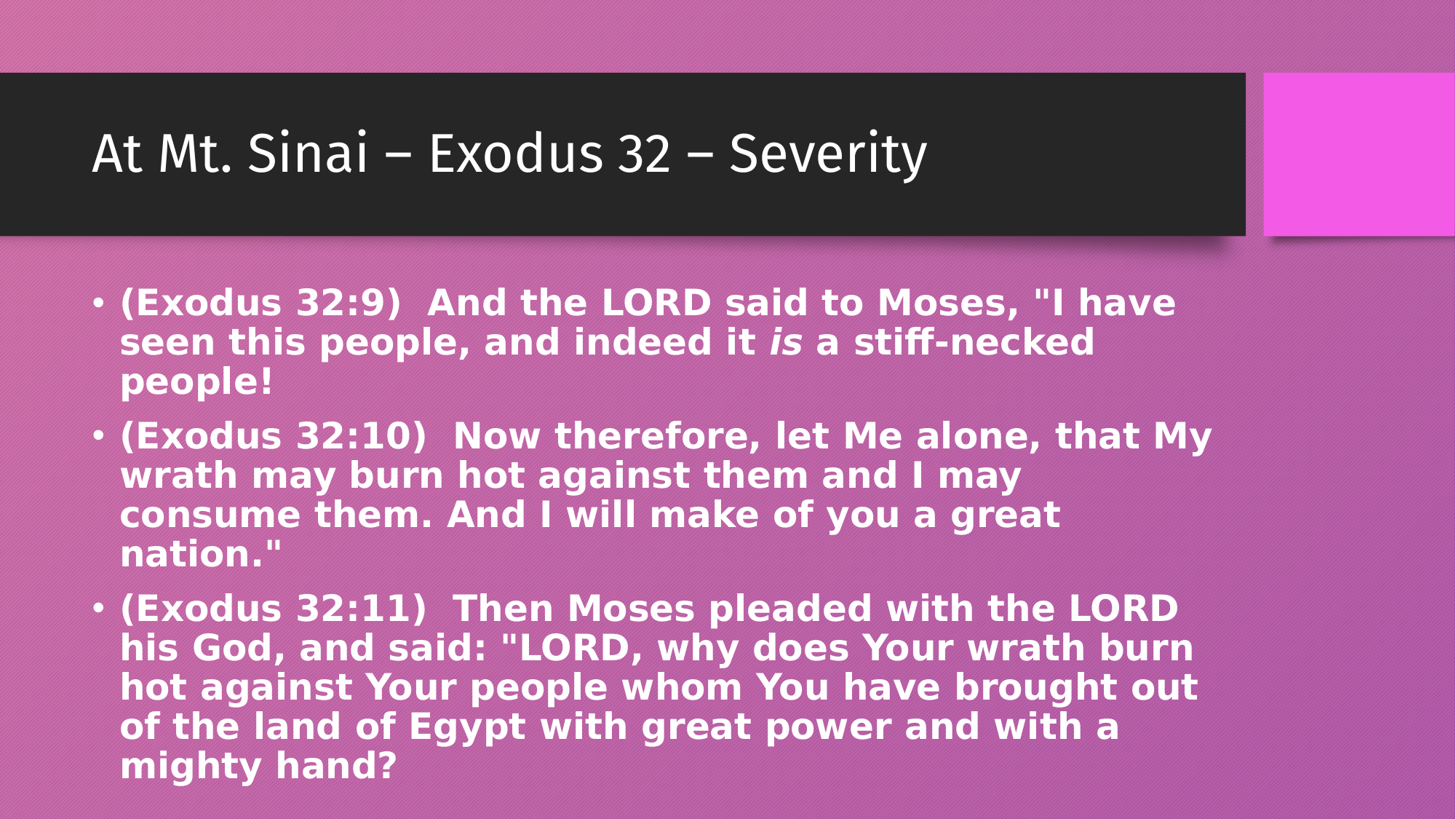

# At Mt. Sinai – Exodus 32 – Severity
(Exodus 32:9)  And the LORD said to Moses, "I have seen this people, and indeed it is a stiff-necked people!
(Exodus 32:10)  Now therefore, let Me alone, that My wrath may burn hot against them and I may consume them. And I will make of you a great nation."
(Exodus 32:11)  Then Moses pleaded with the LORD his God, and said: "LORD, why does Your wrath burn hot against Your people whom You have brought out of the land of Egypt with great power and with a mighty hand?